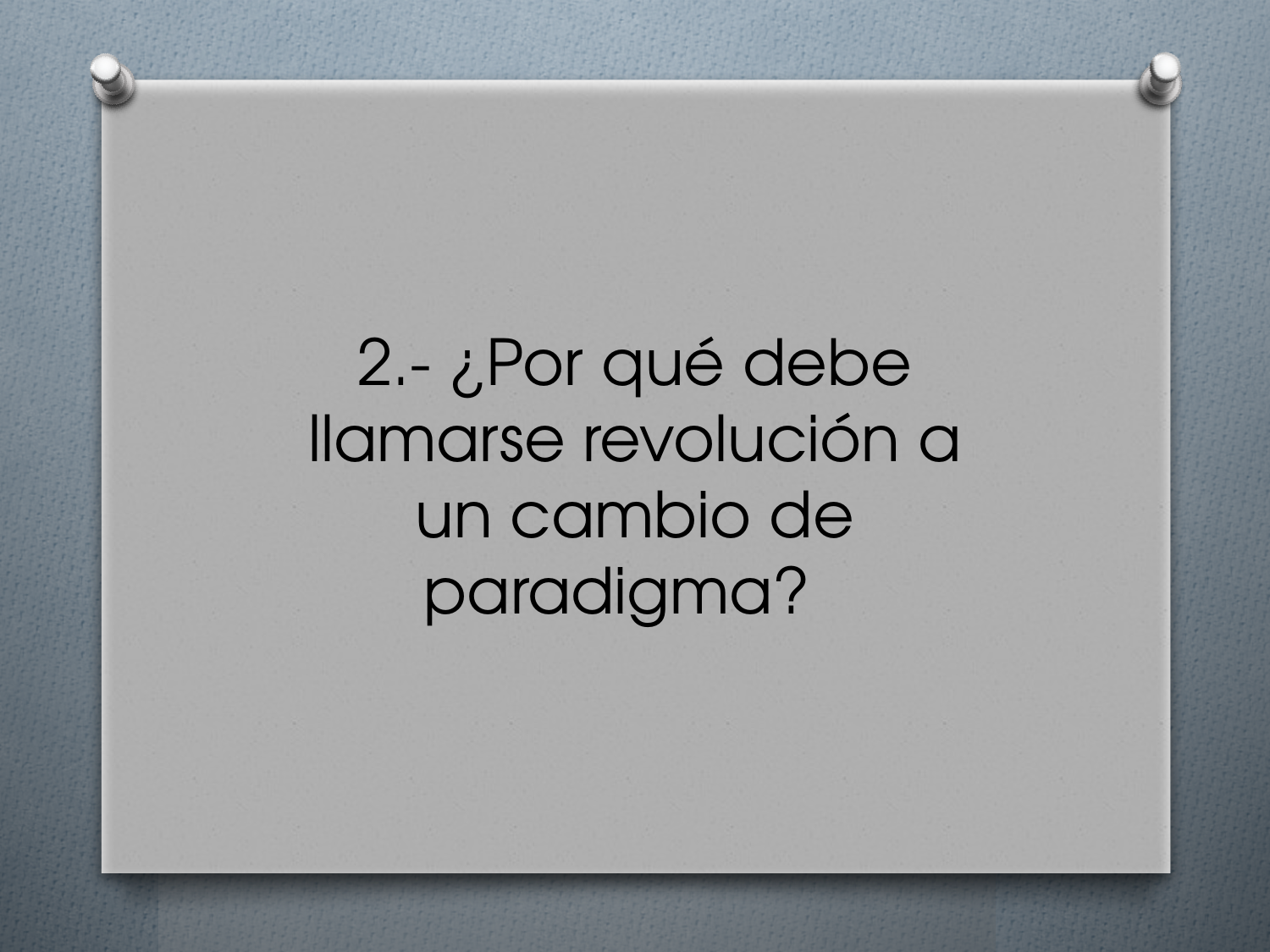

2.- ¿Por qué debe llamarse revolución a un cambio de paradigma?